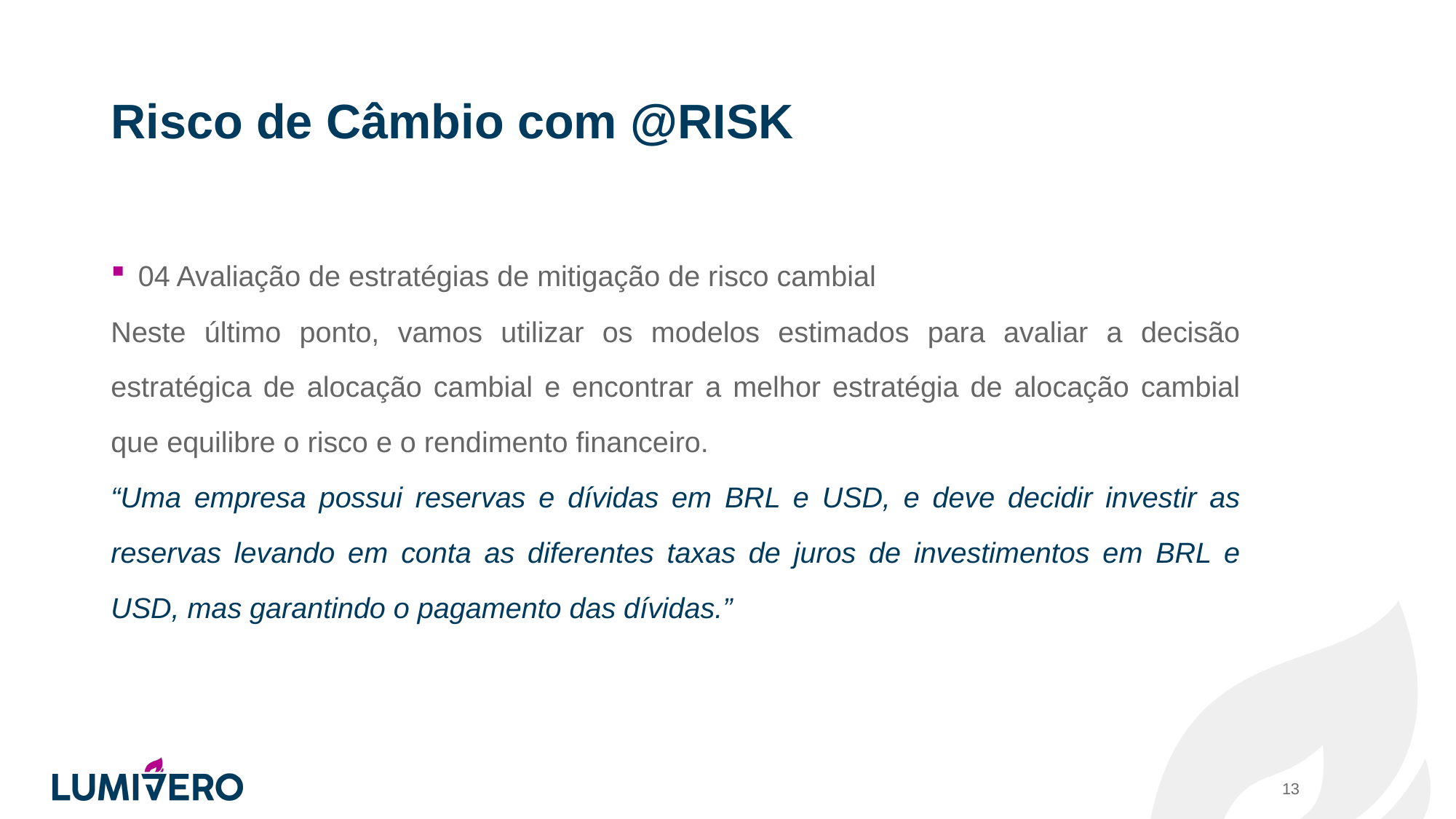

# Risco de Câmbio com @RISK
04 Avaliação de estratégias de mitigação de risco cambial
Neste último ponto, vamos utilizar os modelos estimados para avaliar a decisão estratégica de alocação cambial e encontrar a melhor estratégia de alocação cambial que equilibre o risco e o rendimento financeiro.
“Uma empresa possui reservas e dívidas em BRL e USD, e deve decidir investir as reservas levando em conta as diferentes taxas de juros de investimentos em BRL e USD, mas garantindo o pagamento das dívidas.”
13